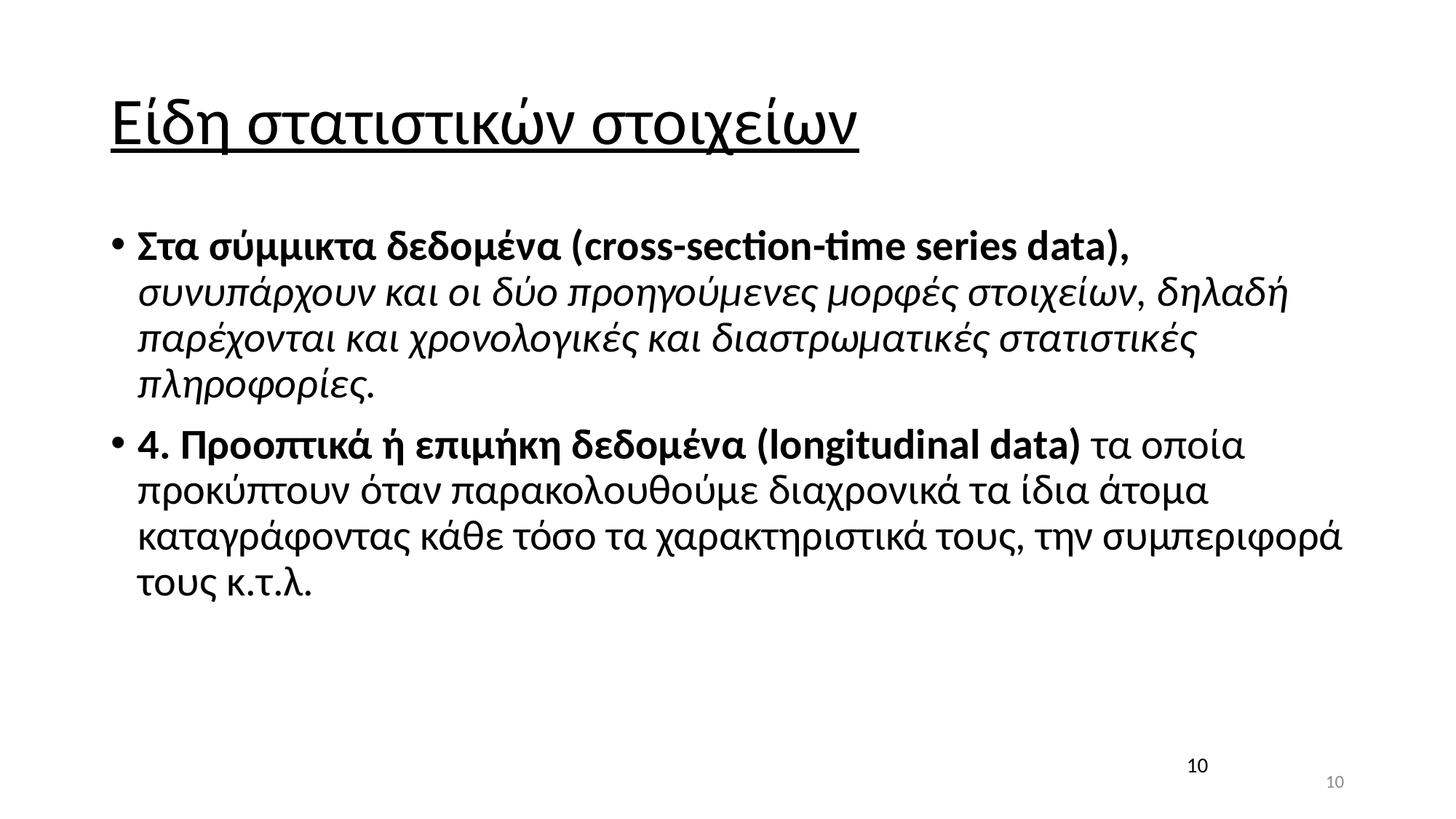

# Είδη στατιστικών στοιχείων
Στα σύμμικτα δεδομένα (cross-section-time series data), συνυπάρχουν και οι δύο προηγούμενες μορφές στοιχείων, δηλαδή παρέχονται και χρονολογικές και διαστρωματικές στατιστικές πληροφορίες.
4. Προοπτικά ή επιμήκη δεδομένα (longitudinal data) τα οποία προκύπτουν όταν παρακολουθούμε διαχρονικά τα ίδια άτομα καταγράφοντας κάθε τόσο τα χαρακτηριστικά τους, την συμπεριφορά τους κ.τ.λ.
10
10